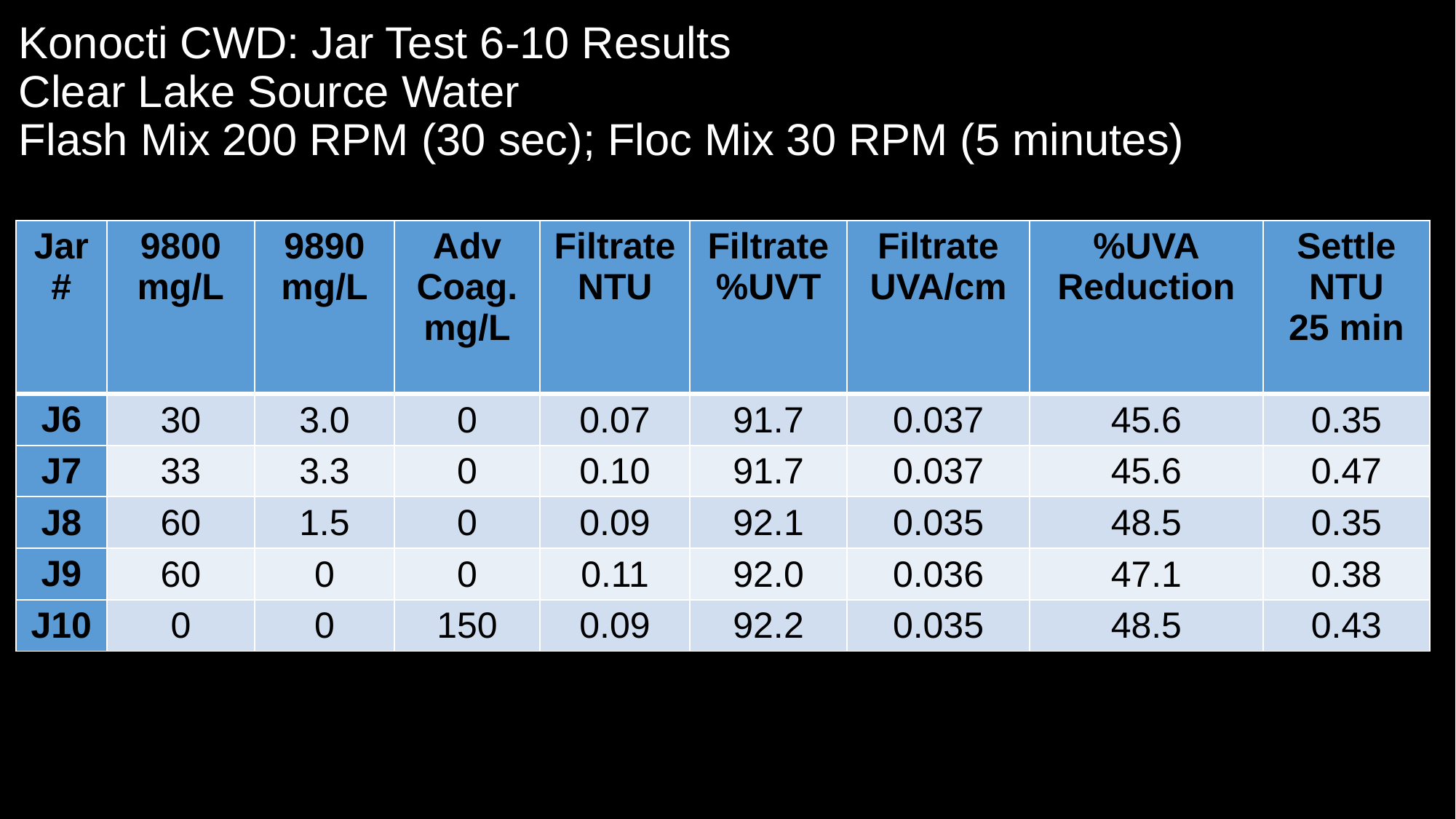

# Konocti CWD: Jar Test 6-10 Results Clear Lake Source Water Flash Mix 200 RPM (30 sec); Floc Mix 30 RPM (5 minutes)
| Jar # | 9800 mg/L | 9890 mg/L | Adv Coag. mg/L | Filtrate NTU | Filtrate %UVT | Filtrate UVA/cm | %UVA Reduction | Settle NTU 25 min |
| --- | --- | --- | --- | --- | --- | --- | --- | --- |
| J6 | 30 | 3.0 | 0 | 0.07 | 91.7 | 0.037 | 45.6 | 0.35 |
| J7 | 33 | 3.3 | 0 | 0.10 | 91.7 | 0.037 | 45.6 | 0.47 |
| J8 | 60 | 1.5 | 0 | 0.09 | 92.1 | 0.035 | 48.5 | 0.35 |
| J9 | 60 | 0 | 0 | 0.11 | 92.0 | 0.036 | 47.1 | 0.38 |
| J10 | 0 | 0 | 150 | 0.09 | 92.2 | 0.035 | 48.5 | 0.43 |